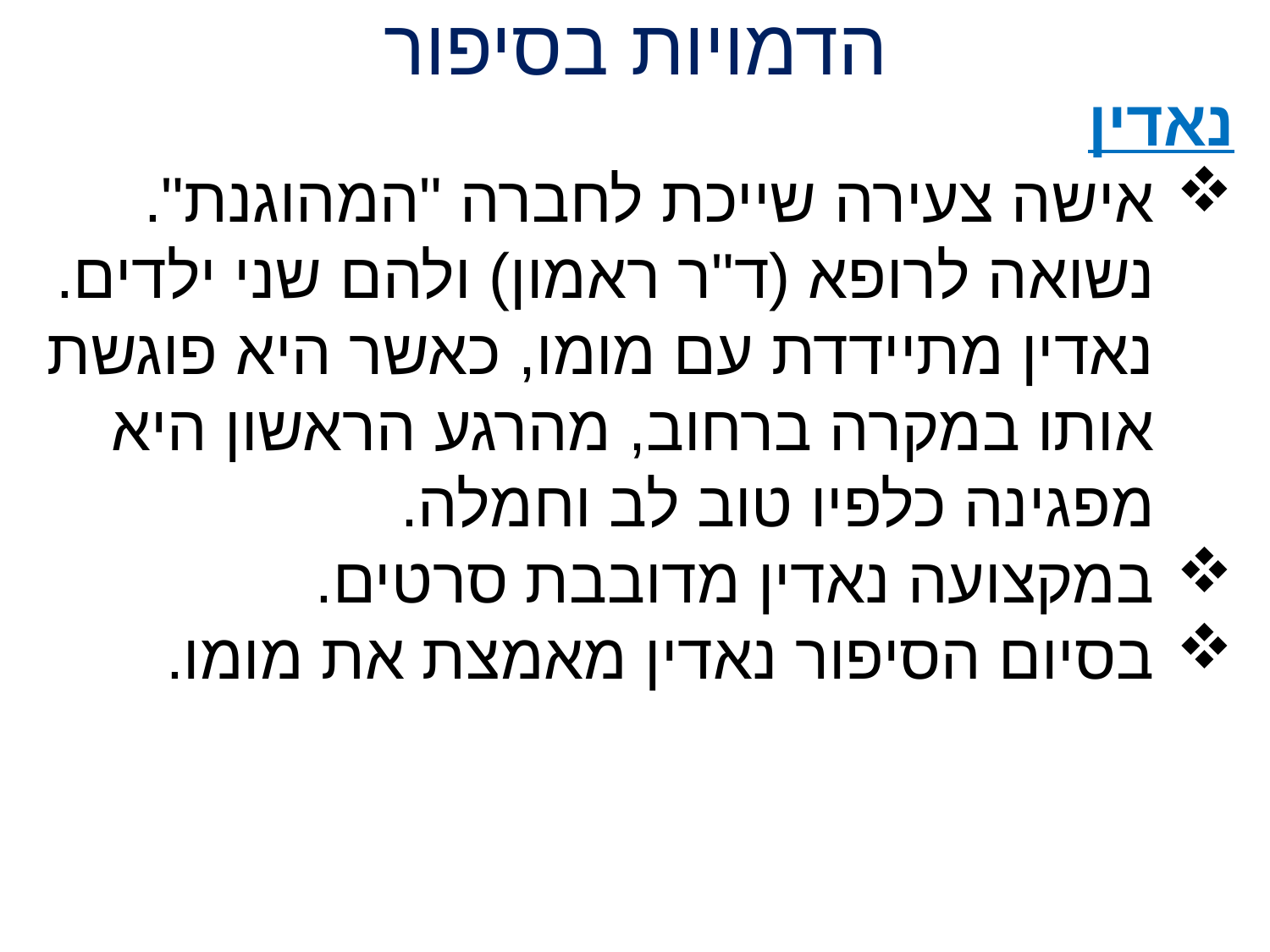

# הדמויות בסיפור
נאדין
אישה צעירה שייכת לחברה "המהוגנת". נשואה לרופא (ד"ר ראמון) ולהם שני ילדים. נאדין מתיידדת עם מומו, כאשר היא פוגשת אותו במקרה ברחוב, מהרגע הראשון היא מפגינה כלפיו טוב לב וחמלה.
במקצועה נאדין מדובבת סרטים.
בסיום הסיפור נאדין מאמצת את מומו.